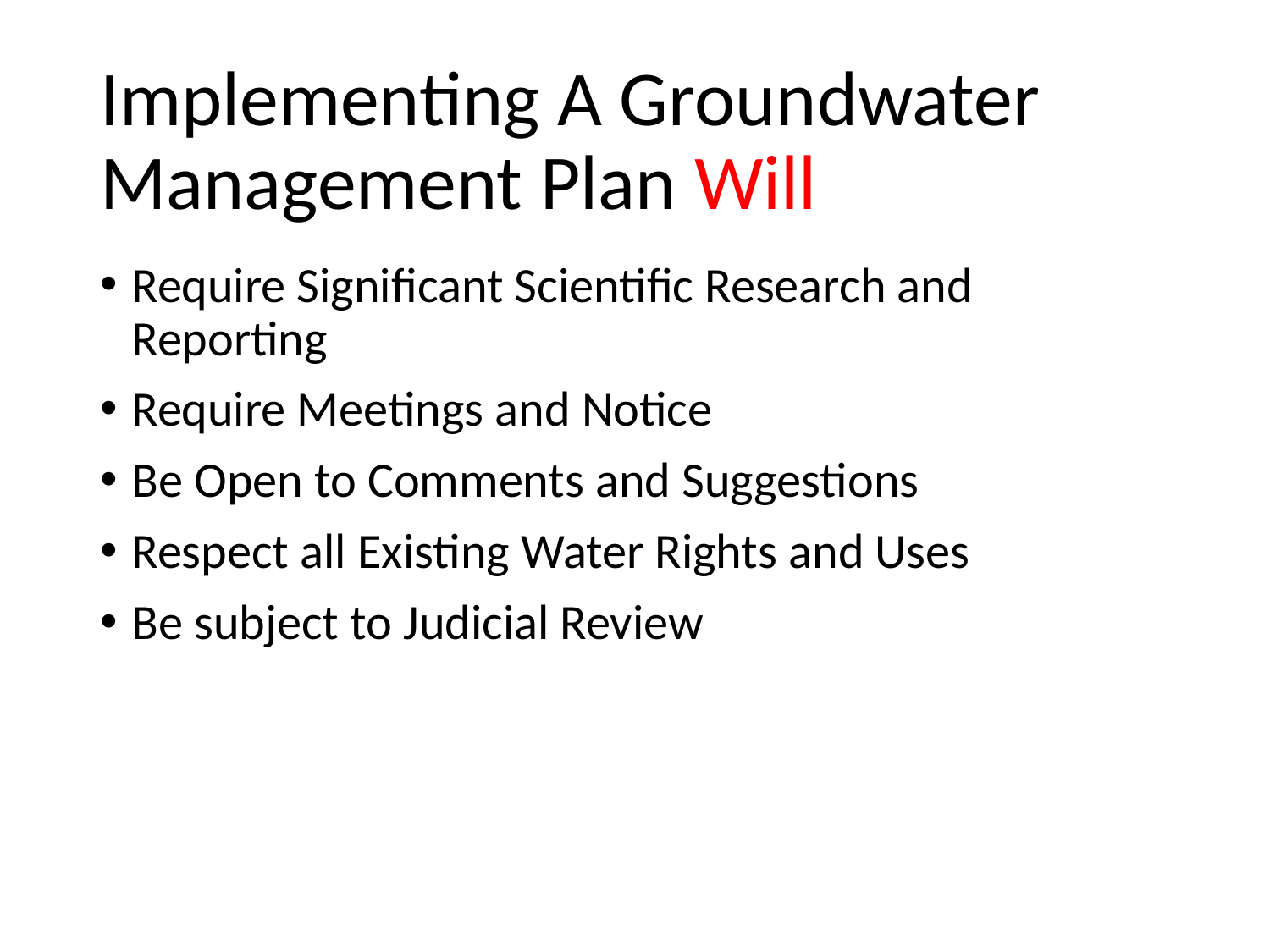

# Implementing A Groundwater Management Plan Will
Require Significant Scientific Research and Reporting
Require Meetings and Notice
Be Open to Comments and Suggestions
Respect all Existing Water Rights and Uses
Be subject to Judicial Review